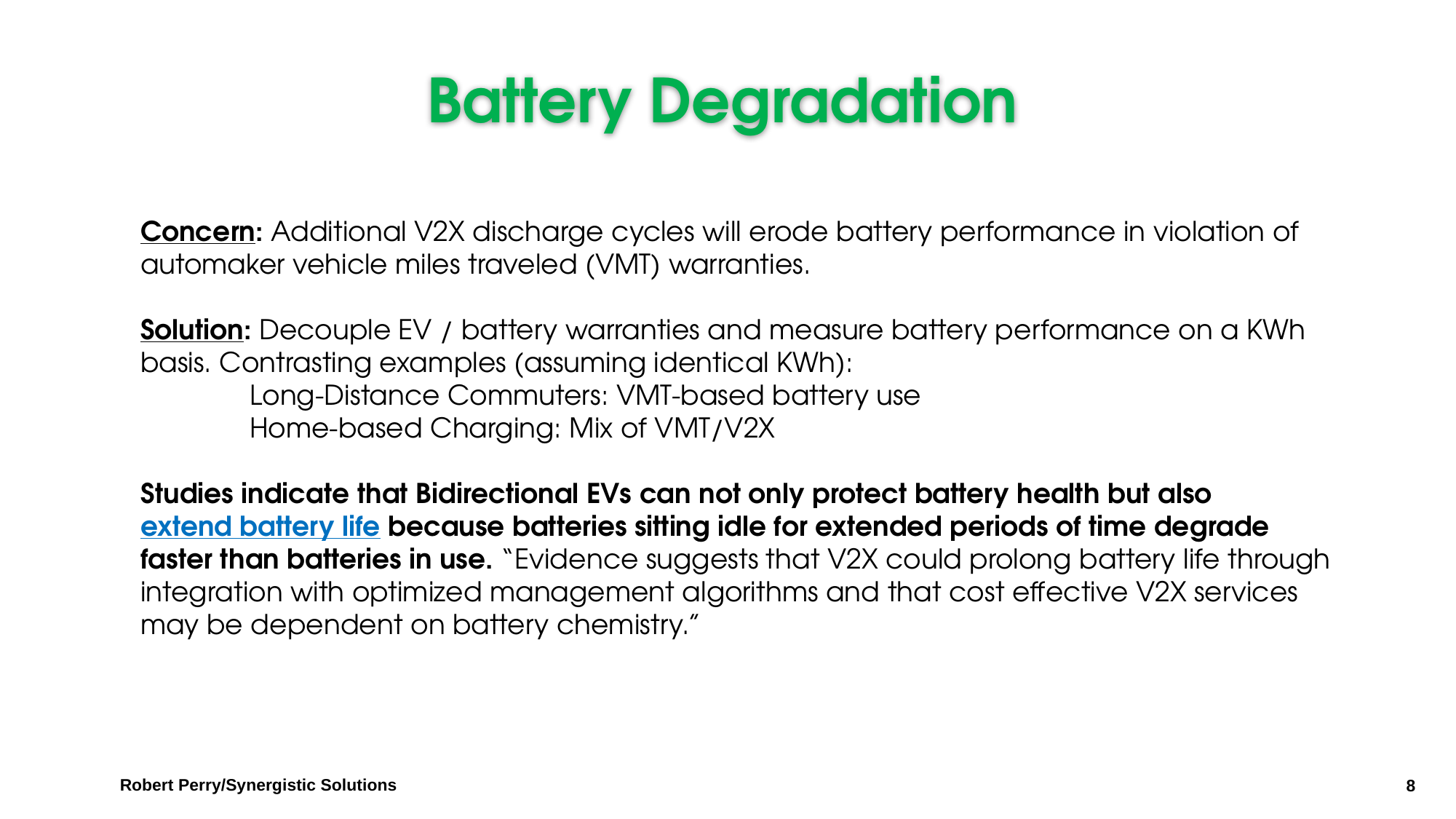

# Battery Degradation
Concern: Additional V2X discharge cycles will erode battery performance in violation of automaker vehicle miles traveled (VMT) warranties.

Solution: Decouple EV / battery warranties and measure battery performance on a KWh basis. Contrasting examples (assuming identical KWh):
	Long-Distance Commuters: VMT-based battery use
	Home-based Charging: Mix of VMT/V2X

Studies indicate that Bidirectional EVs can not only protect battery health but also extend battery life because batteries sitting idle for extended periods of time degrade faster than batteries in use. “Evidence suggests that V2X could prolong battery life through integration with optimized management algorithms and that cost effective V2X services may be dependent on battery chemistry.”
Robert Perry/Synergistic Solutions
8